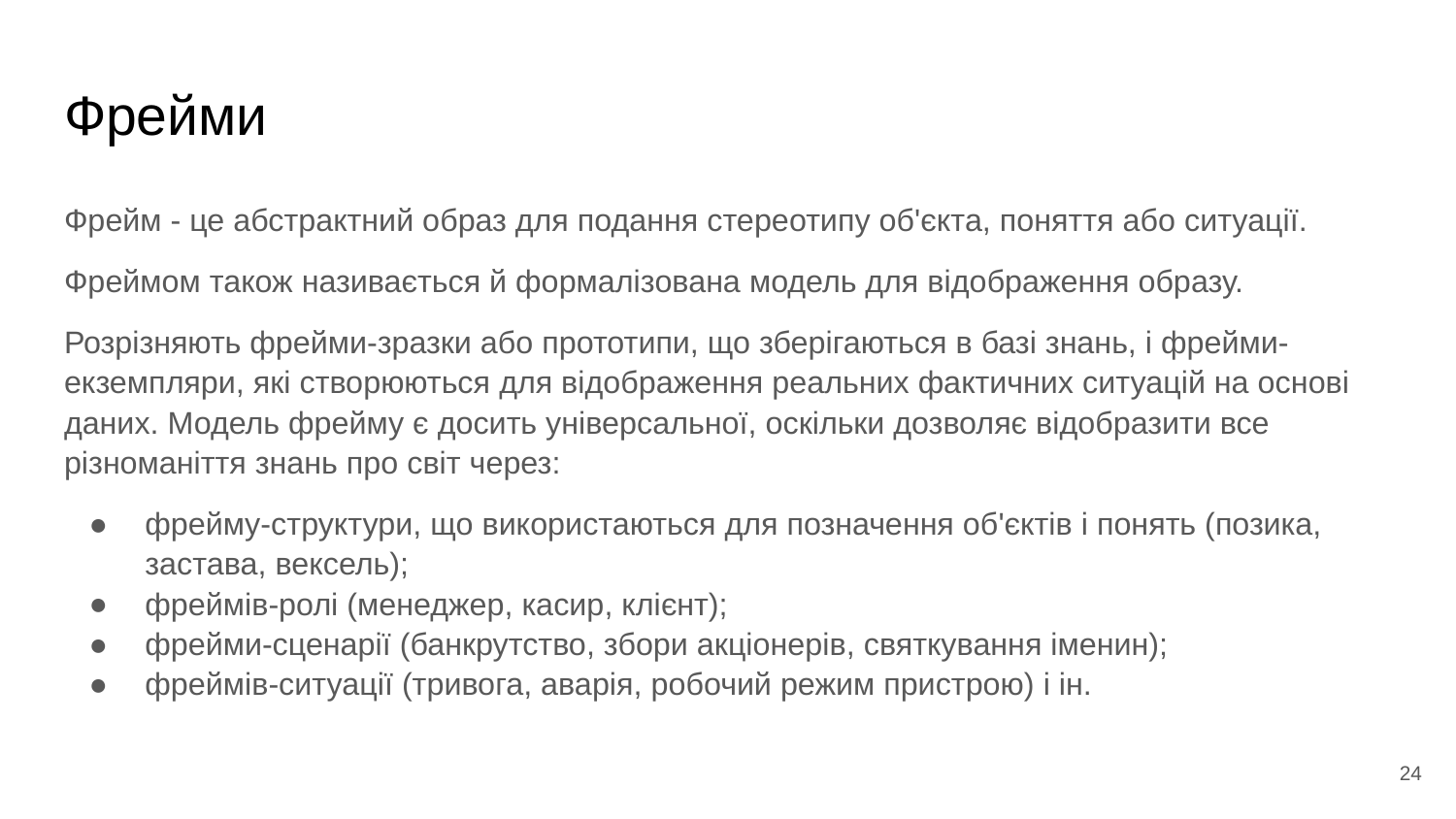

# Фрейми
Фрейм - це абстрактний образ для подання стереотипу об'єкта, поняття або ситуації.
Фреймом також називається й формалізована модель для відображення образу.
Розрізняють фрейми-зразки або прототипи, що зберігаються в базі знань, і фрейми-екземпляри, які створюються для відображення реальних фактичних ситуацій на основі даних. Модель фрейму є досить універсальної, оскільки дозволяє відобразити все різноманіття знань про світ через:
фрейму-структури, що використаються для позначення об'єктів і понять (позика, застава, вексель);
фреймів-ролі (менеджер, касир, клієнт);
фрейми-сценарії (банкрутство, збори акціонерів, святкування іменин);
фреймів-ситуації (тривога, аварія, робочий режим пристрою) і ін.

24